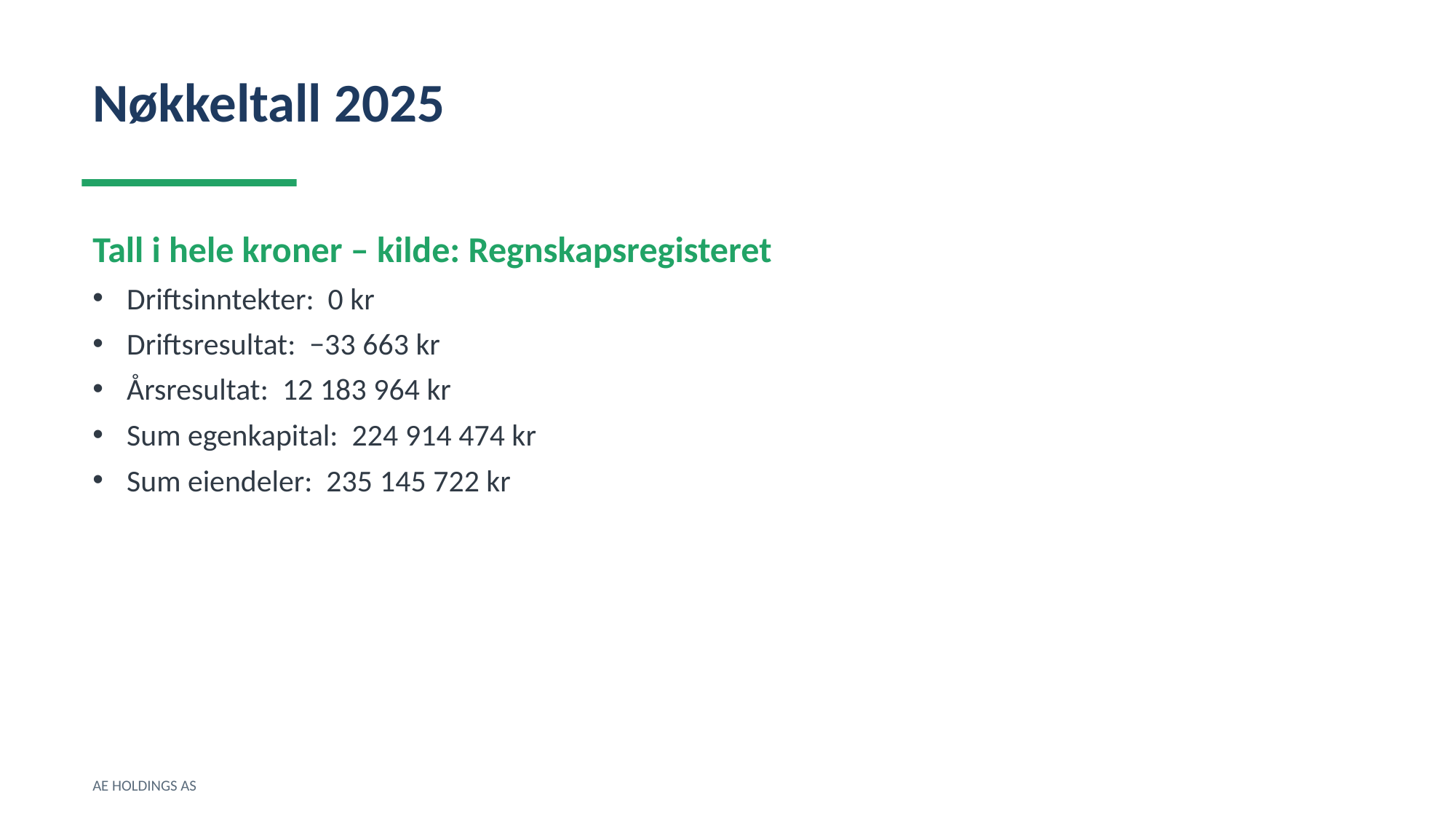

Nøkkeltall 2025

Tall i hele kroner – kilde: Regnskapsregisteret
Driftsinntekter:  0 kr
Driftsresultat:  −33 663 kr
Årsresultat:  12 183 964 kr
Sum egenkapital:  224 914 474 kr
Sum eiendeler:  235 145 722 kr
AE HOLDINGS AS